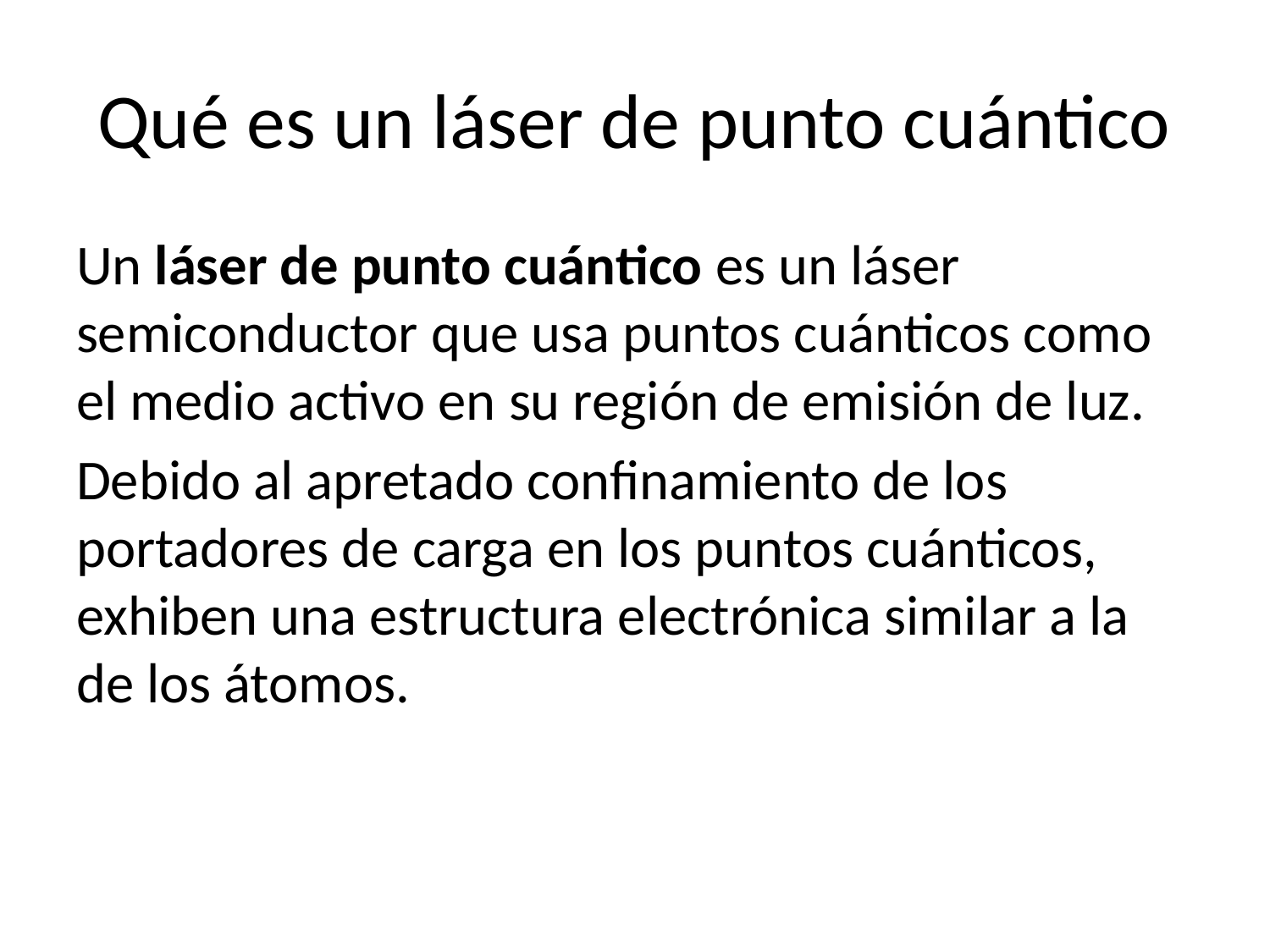

# Qué es un láser de punto cuántico
Un láser de punto cuántico es un láser semiconductor que usa puntos cuánticos como el medio activo en su región de emisión de luz.
Debido al apretado confinamiento de los portadores de carga en los puntos cuánticos, exhiben una estructura electrónica similar a la de los átomos.